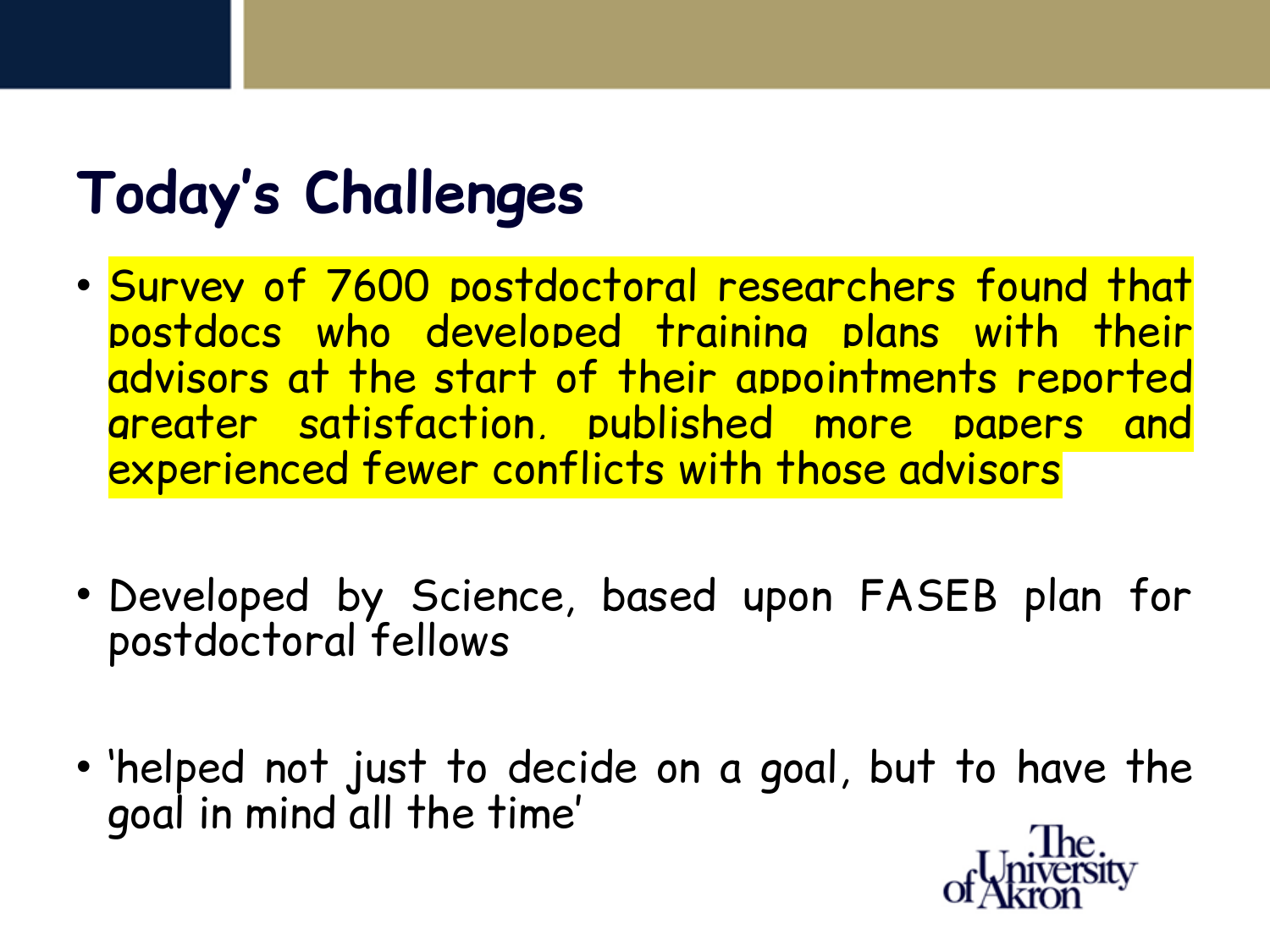

Today’s Challenges
Survey of 7600 postdoctoral researchers found that postdocs who developed training plans with their advisors at the start of their appointments reported greater satisfaction, published more papers and experienced fewer conflicts with those advisors

Developed by Science, based upon FASEB plan for postdoctoral fellows

‘helped not just to decide on a goal, but to have the goal in mind all the time’